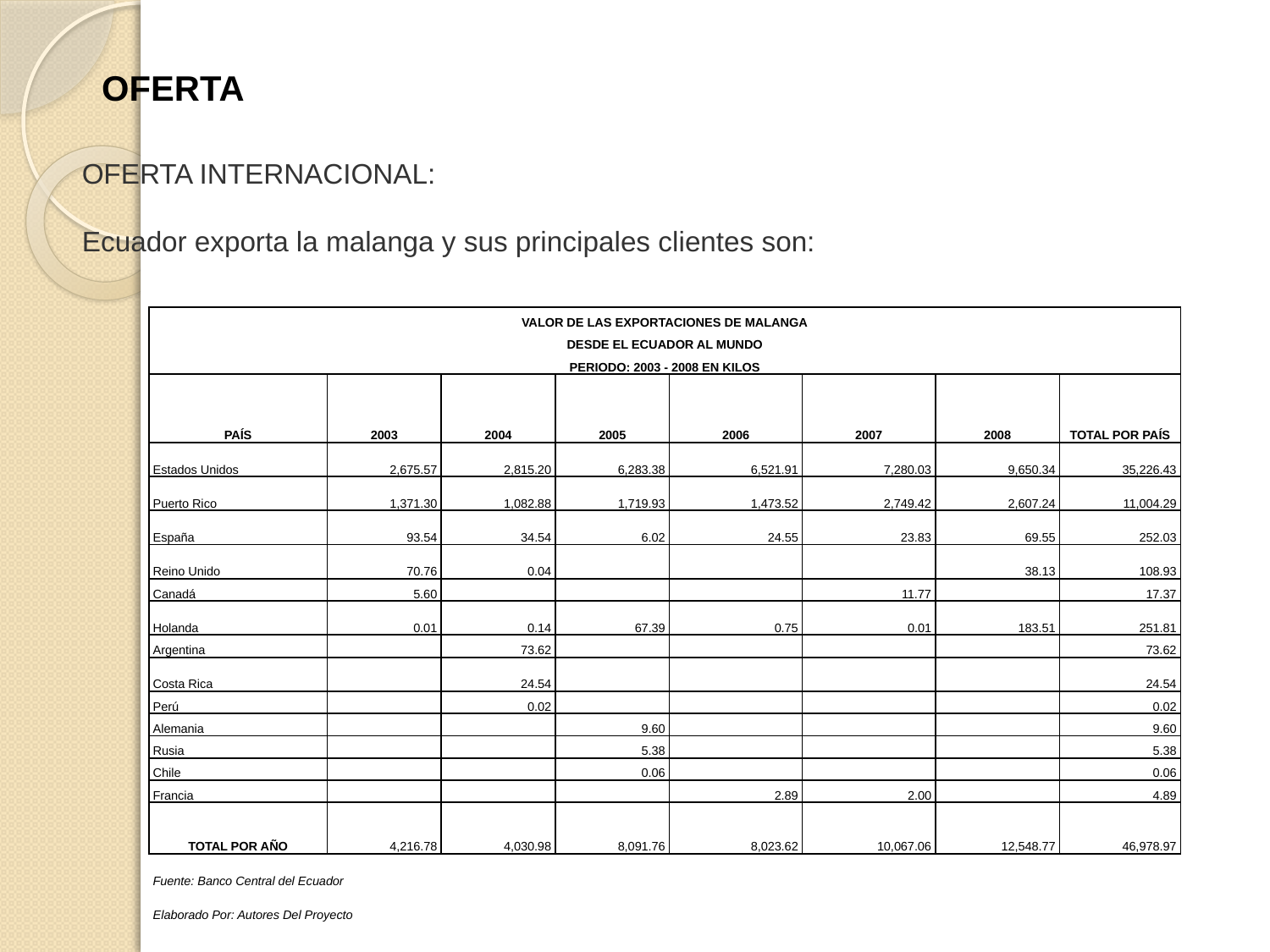

OFERTA
OFERTA INTERNACIONAL:

Ecuador exporta la malanga y sus principales clientes son:

| VALOR DE LAS EXPORTACIONES DE MALANGA |  |  |  |  |  |  |  |
| --- | --- | --- | --- | --- | --- | --- | --- |
| DESDE EL ECUADOR AL MUNDO |  |  |  |  |  |  |  |
| PERIODO: 2003 - 2008 EN KILOS |  |  |  |  |  |  |  |
| PAÍS | 2003 | 2004 | 2005 | 2006 | 2007 | 2008 | TOTAL POR PAÍS |
| Estados Unidos | 2,675.57 | 2,815.20 | 6,283.38 | 6,521.91 | 7,280.03 | 9,650.34 | 35,226.43 |
| Puerto Rico | 1,371.30 | 1,082.88 | 1,719.93 | 1,473.52 | 2,749.42 | 2,607.24 | 11,004.29 |
| España | 93.54 | 34.54 | 6.02 | 24.55 | 23.83 | 69.55 | 252.03 |
| Reino Unido | 70.76 | 0.04 |  |  |  | 38.13 | 108.93 |
| Canadá | 5.60 |  |  |  | 11.77 |  | 17.37 |
| Holanda | 0.01 | 0.14 | 67.39 | 0.75 | 0.01 | 183.51 | 251.81 |
| Argentina |  | 73.62 |  |  |  |  | 73.62 |
| Costa Rica |  | 24.54 |  |  |  |  | 24.54 |
| Perú |  | 0.02 |  |  |  |  | 0.02 |
| Alemania |  |  | 9.60 |  |  |  | 9.60 |
| Rusia |  |  | 5.38 |  |  |  | 5.38 |
| Chile |  |  | 0.06 |  |  |  | 0.06 |
| Francia |  |  |  | 2.89 | 2.00 |  | 4.89 |
| TOTAL POR AÑO | 4,216.78 | 4,030.98 | 8,091.76 | 8,023.62 | 10,067.06 | 12,548.77 | 46,978.97 |
| Fuente: Banco Central del Ecuador |  |  |  |  |  |  |  |
| Elaborado Por: Autores Del Proyecto |  |  |  |  |  |  |  |